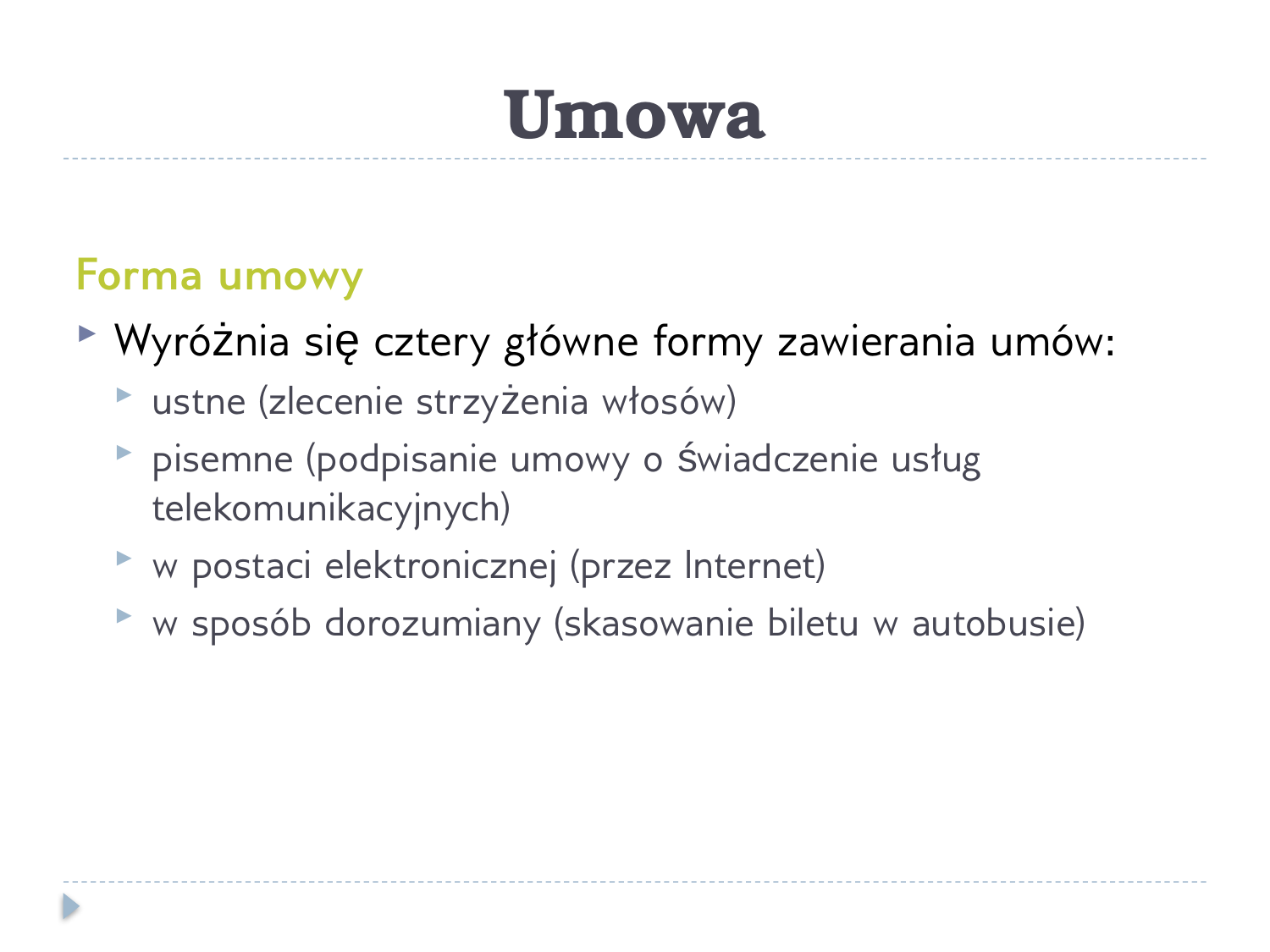

# Umowa
Forma umowy
Wyróżnia się cztery główne formy zawierania umów:
ustne (zlecenie strzyżenia włosów)
pisemne (podpisanie umowy o świadczenie usług telekomunikacyjnych)
w postaci elektronicznej (przez Internet)
w sposób dorozumiany (skasowanie biletu w autobusie)